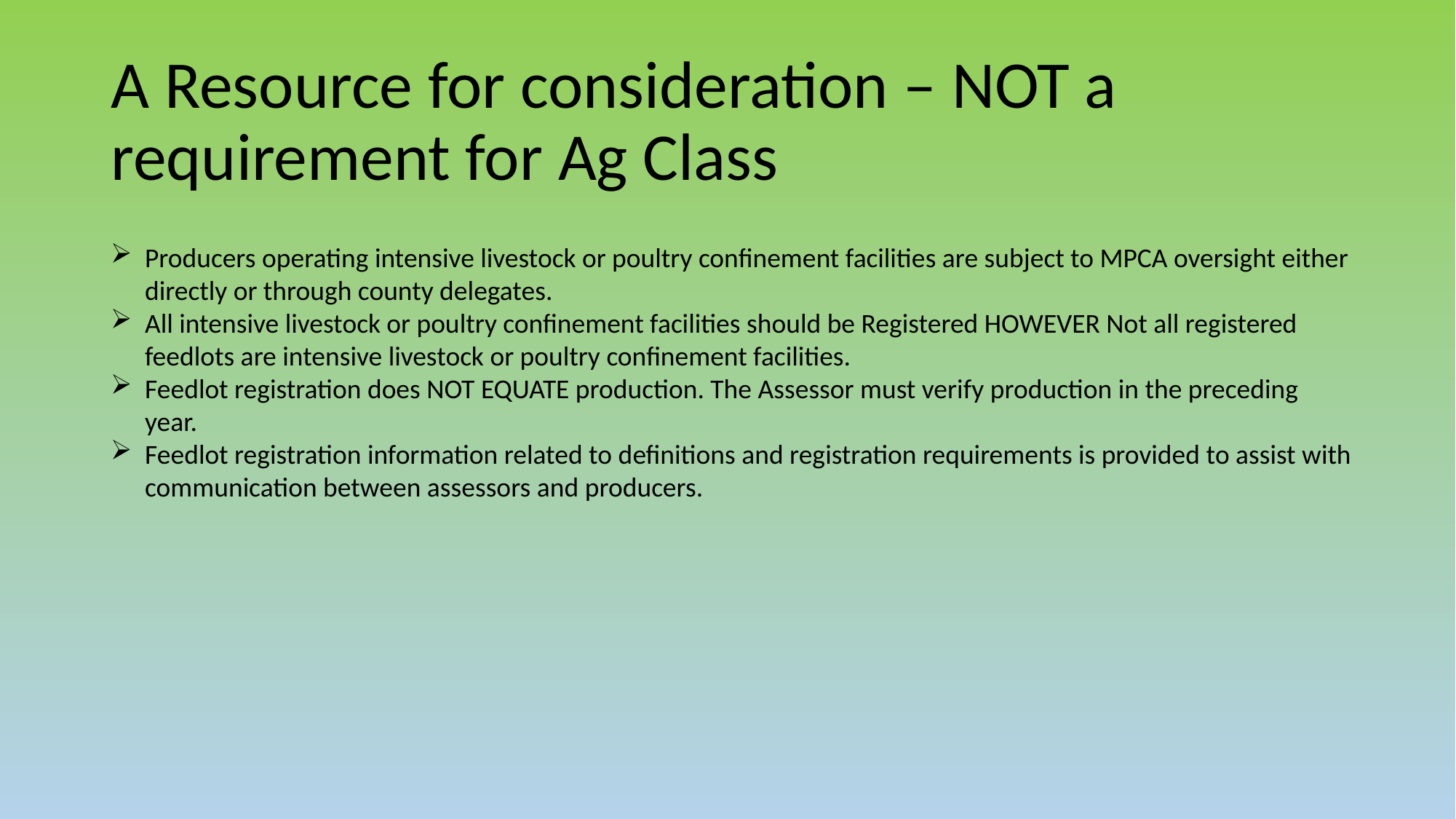

# A Resource for consideration – NOT a requirement for Ag Class
Producers operating intensive livestock or poultry confinement facilities are subject to MPCA oversight either directly or through county delegates.
All intensive livestock or poultry confinement facilities should be Registered HOWEVER Not all registered feedlots are intensive livestock or poultry confinement facilities.
Feedlot registration does NOT EQUATE production. The Assessor must verify production in the preceding year.
Feedlot registration information related to definitions and registration requirements is provided to assist with communication between assessors and producers.